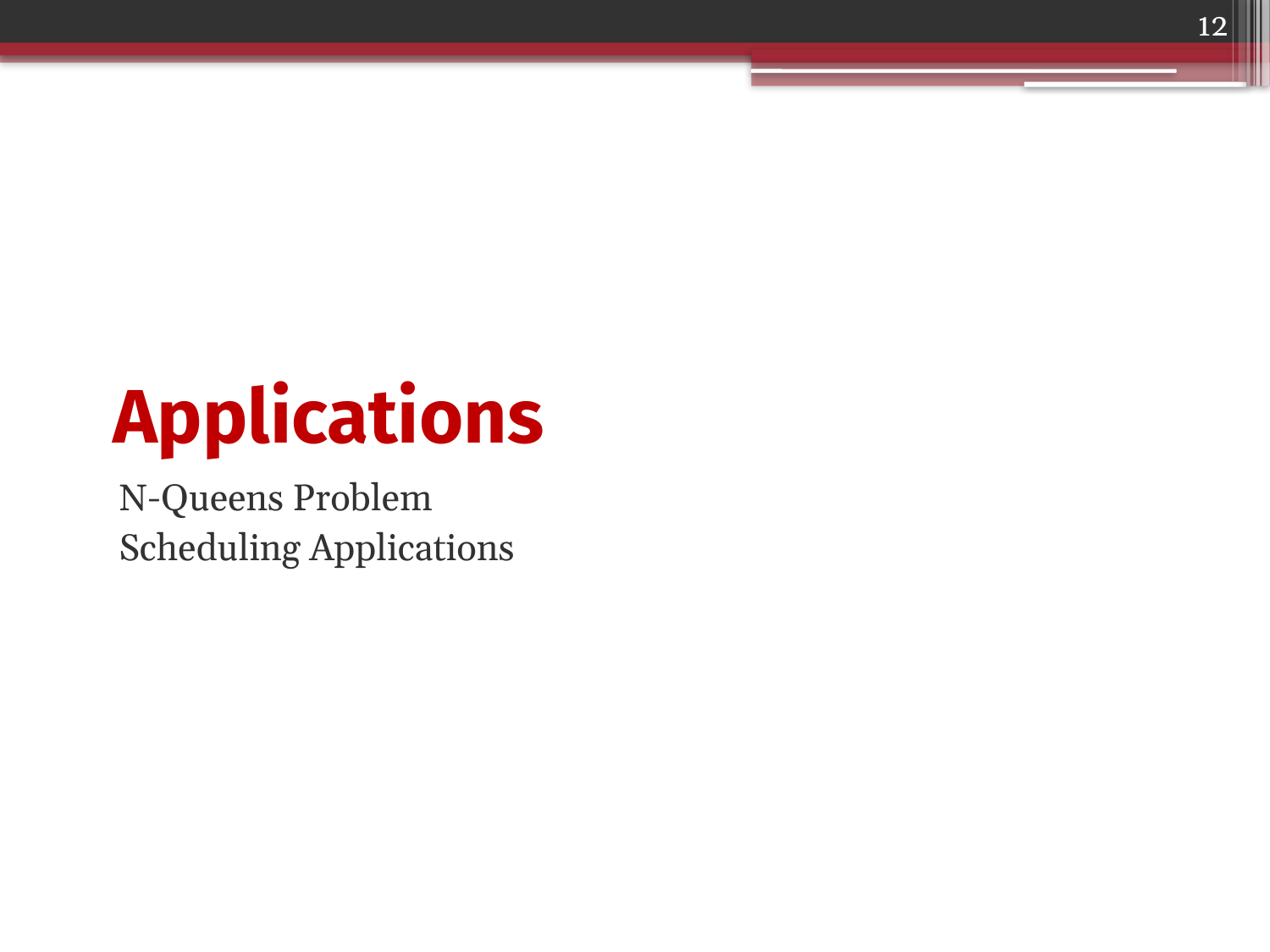

12
# Applications
N-Queens Problem
Scheduling Applications